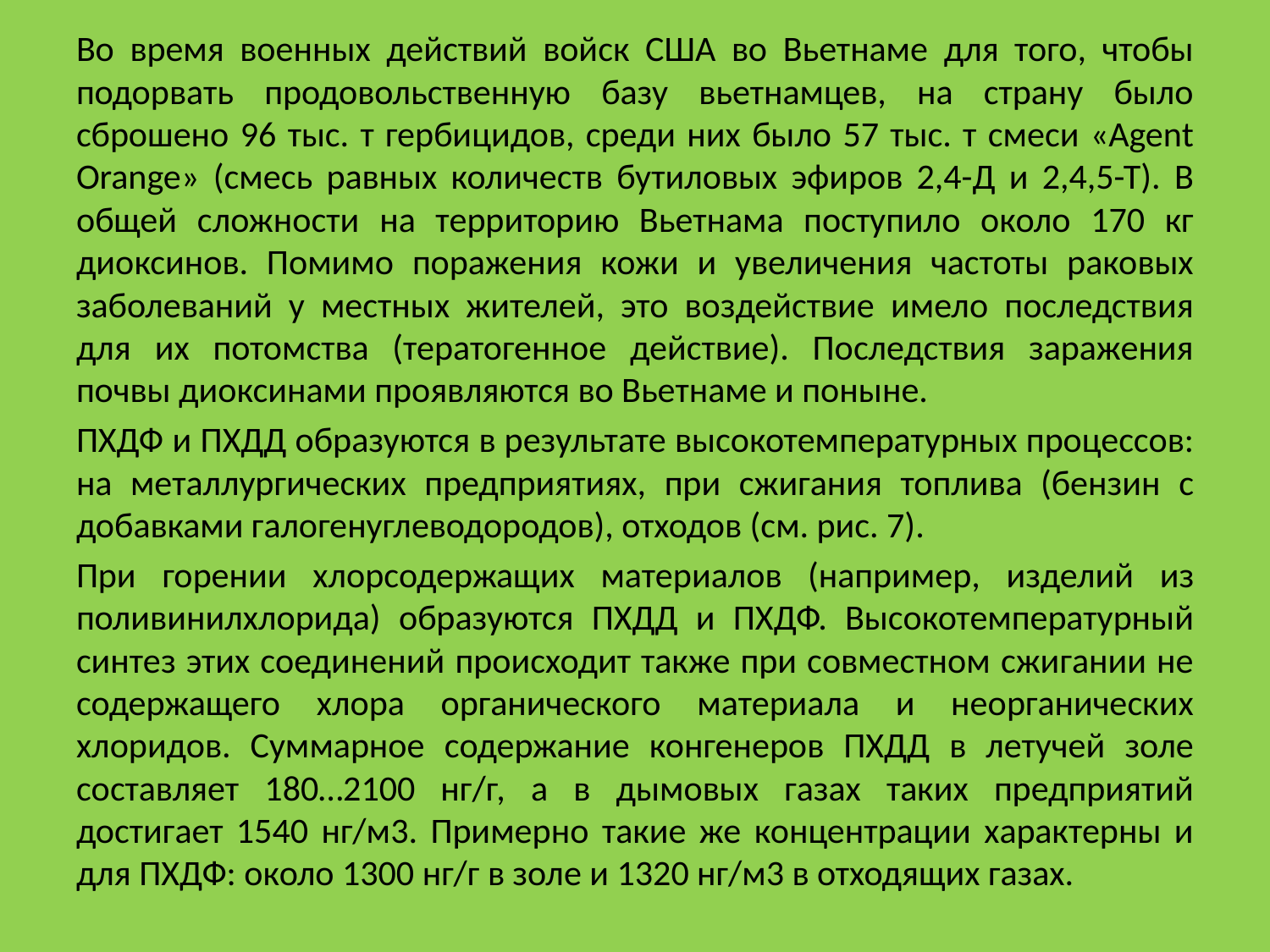

Во время военных действий войск США во Вьетнаме для того, чтобы подорвать продовольственную базу вьетнамцев, на страну было сброшено 96 тыс. т гербицидов, среди них было 57 тыс. т смеси «Аgent Оrange» (смесь равных количеств бутиловых эфиров 2,4-Д и 2,4,5-Т). В общей сложности на территорию Вьетнама поступило около 170 кг диоксинов. Помимо поражения кожи и увеличения частоты раковых заболеваний у местных жителей, это воздействие имело последствия для их потомства (тератогенное действие). Последствия заражения почвы диоксинами проявляются во Вьетнаме и поныне.
ПХДФ и ПХДД образуются в результате высокотемпературных процессов: на металлургических предприятиях, при сжигания топлива (бензин с добавками галогенуглеводородов), отходов (см. рис. 7).
При горении хлорсодержащих материалов (например, изделий из поливинилхлорида) образуются ПХДД и ПХДФ. Высокотемпературный синтез этих соединений происходит также при совместном сжигании не содержащего хлора органического материала и неорганических хлоридов. Суммарное содержание конгенеров ПХДД в летучей золе составляет 180…2100 нг/г, а в дымовых газах таких предприятий достигает 1540 нг/м3. Примерно такие же концентрации характерны и для ПХДФ: около 1300 нг/г в золе и 1320 нг/м3 в отходящих газах.